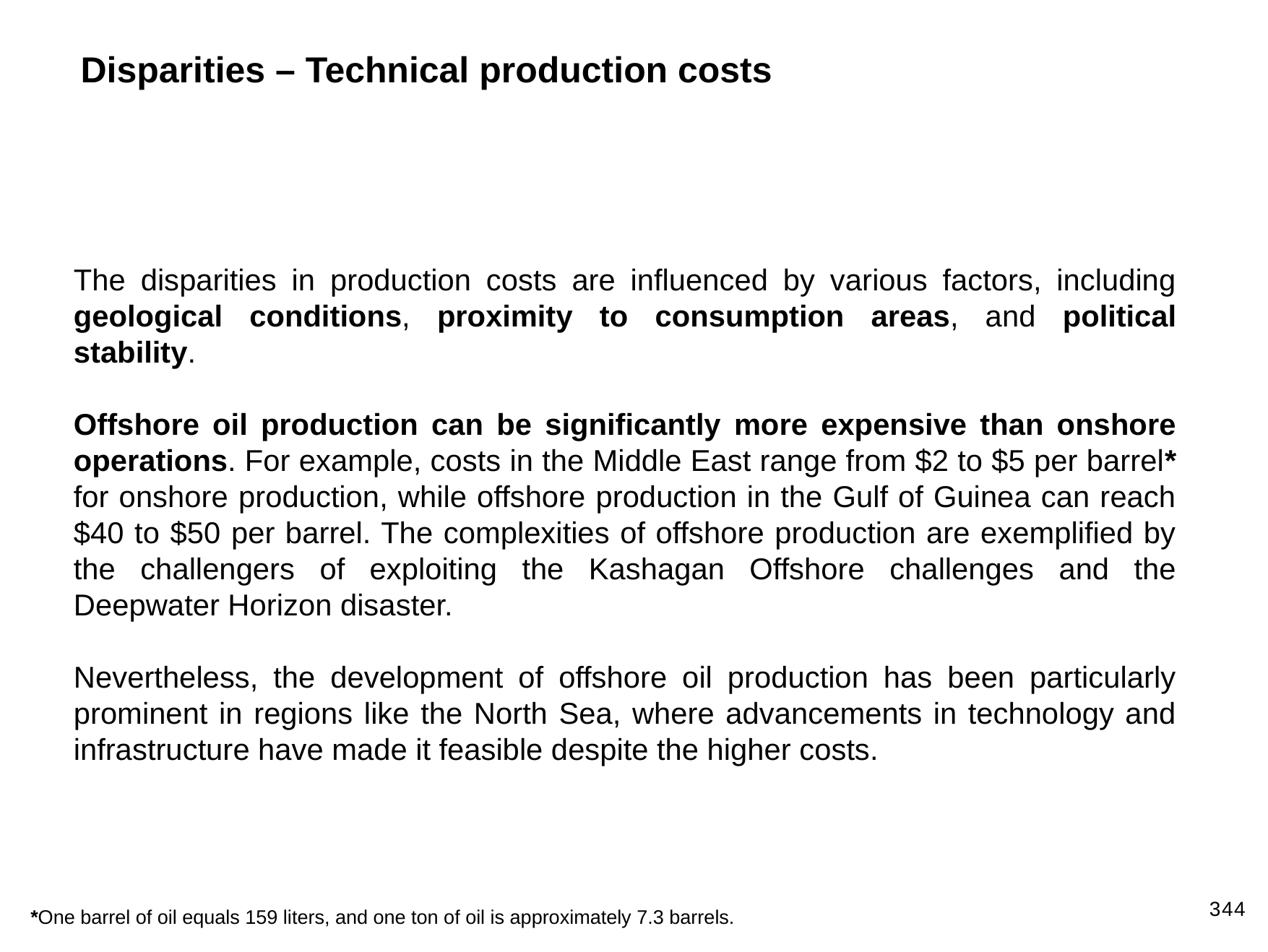

Disparities – Technical production costs
The disparities in production costs are influenced by various factors, including geological conditions, proximity to consumption areas, and political stability.

Offshore oil production can be significantly more expensive than onshore operations. For example, costs in the Middle East range from $2 to $5 per barrel* for onshore production, while offshore production in the Gulf of Guinea can reach $40 to $50 per barrel. The complexities of offshore production are exemplified by the challengers of exploiting the Kashagan Offshore challenges and the Deepwater Horizon disaster.

Nevertheless, the development of offshore oil production has been particularly prominent in regions like the North Sea, where advancements in technology and infrastructure have made it feasible despite the higher costs.
344
*One barrel of oil equals 159 liters, and one ton of oil is approximately 7.3 barrels.